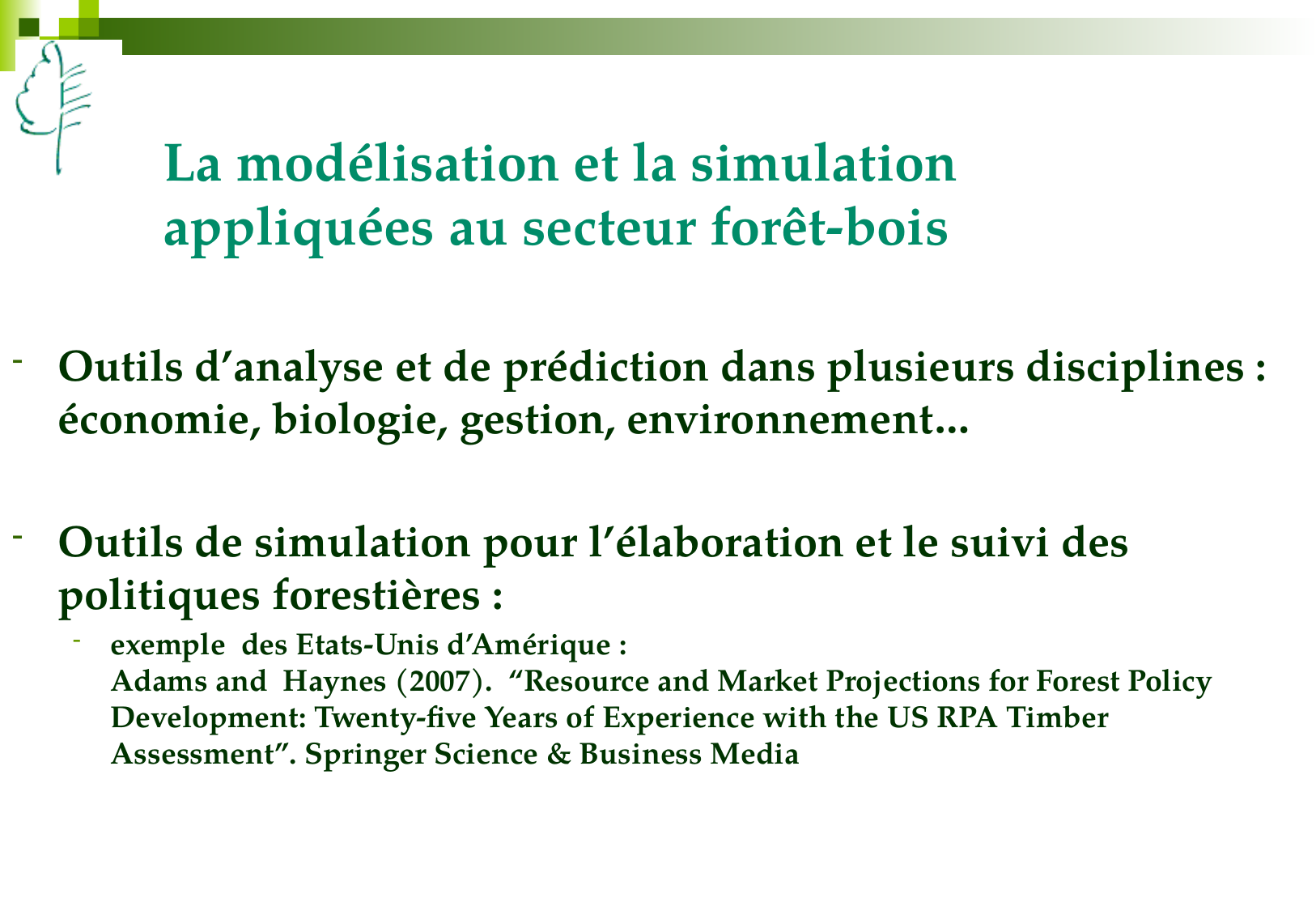

La modélisation et la simulation appliquées au secteur forêt-bois
Outils d’analyse et de prédiction dans plusieurs disciplines : économie, biologie, gestion, environnement…

Outils de simulation pour l’élaboration et le suivi des politiques forestières :
exemple  des Etats-Unis d’Amérique :
Adams and  Haynes (2007).  “Resource and Market Projections for Forest Policy Development: Twenty-five Years of Experience with the US RPA Timber Assessment”. Springer Science & Business Media